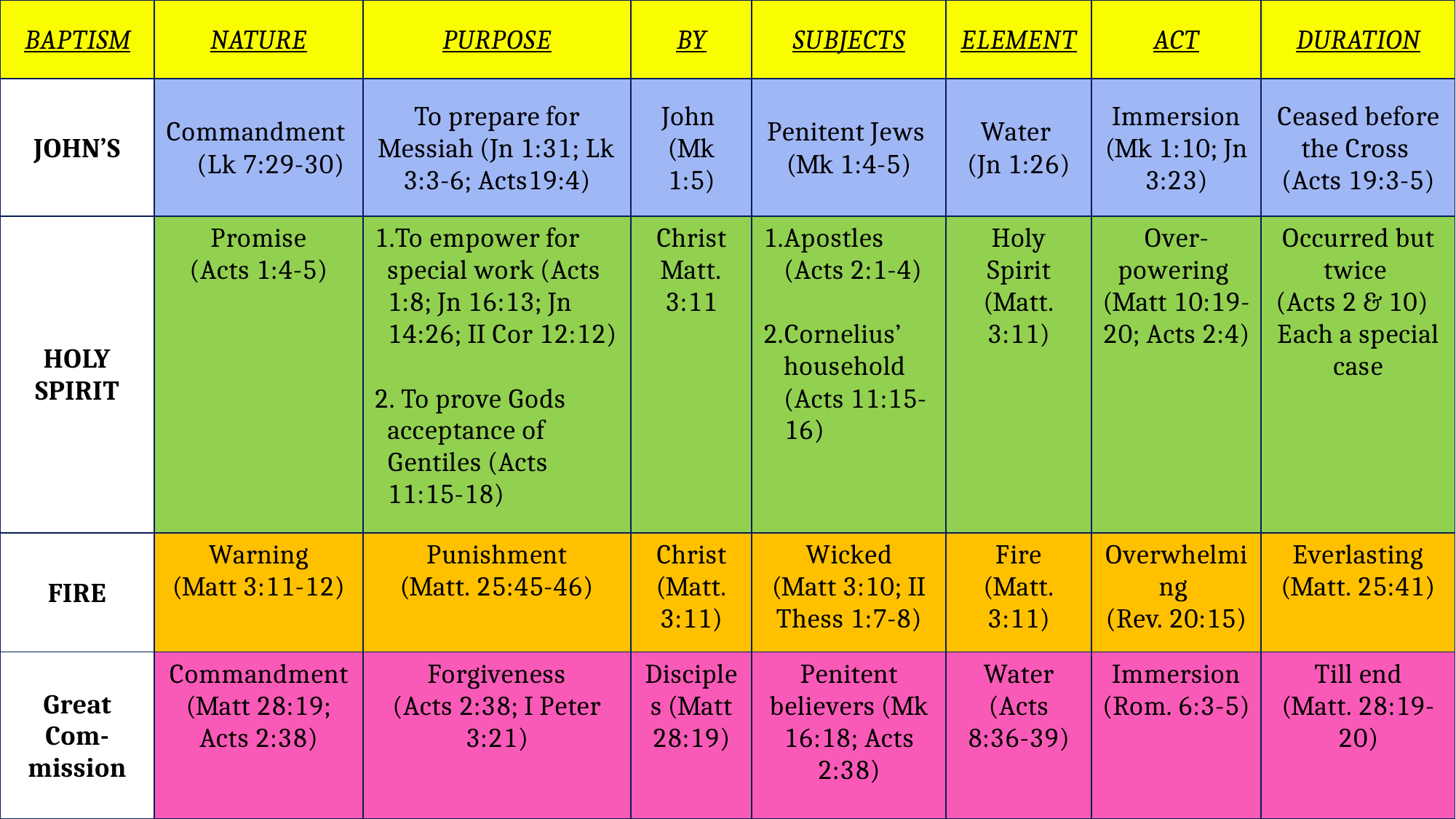

| BAPTISM | NATURE | PURPOSE | BY | SUBJECTS | ELEMENT | ACT | DURATION |
| --- | --- | --- | --- | --- | --- | --- | --- |
| JOHN’S | Commandment (Lk 7:29-30) | To prepare for Messiah (Jn 1:31; Lk 3:3-6; Acts19:4) | John (Mk 1:5) | Penitent Jews (Mk 1:4-5) | Water (Jn 1:26) | Immersion (Mk 1:10; Jn 3:23) | Ceased before the Cross (Acts 19:3-5) |
| HOLY SPIRIT | Promise (Acts 1:4-5) | To empower for special work (Acts 1:8; Jn 16:13; Jn 14:26; II Cor 12:12) To prove Gods acceptance of Gentiles (Acts 11:15-18) | Christ Matt. 3:11 | Apostles (Acts 2:1-4) Cornelius’ household (Acts 11:15-16) | Holy Spirit (Matt. 3:11) | Over-powering (Matt 10:19-20; Acts 2:4) | Occurred but twice (Acts 2 & 10) Each a special case |
| FIRE | Warning (Matt 3:11-12) | Punishment (Matt. 25:45-46) | Christ (Matt. 3:11) | Wicked (Matt 3:10; II Thess 1:7-8) | Fire (Matt. 3:11) | Overwhelming (Rev. 20:15) | Everlasting (Matt. 25:41) |
| Great Com-mission | Commandment (Matt 28:19; Acts 2:38) | Forgiveness (Acts 2:38; I Peter 3:21) | Disciples (Matt 28:19) | Penitent believers (Mk 16:18; Acts 2:38) | Water (Acts 8:36-39) | Immersion (Rom. 6:3-5) | Till end (Matt. 28:19-20) |